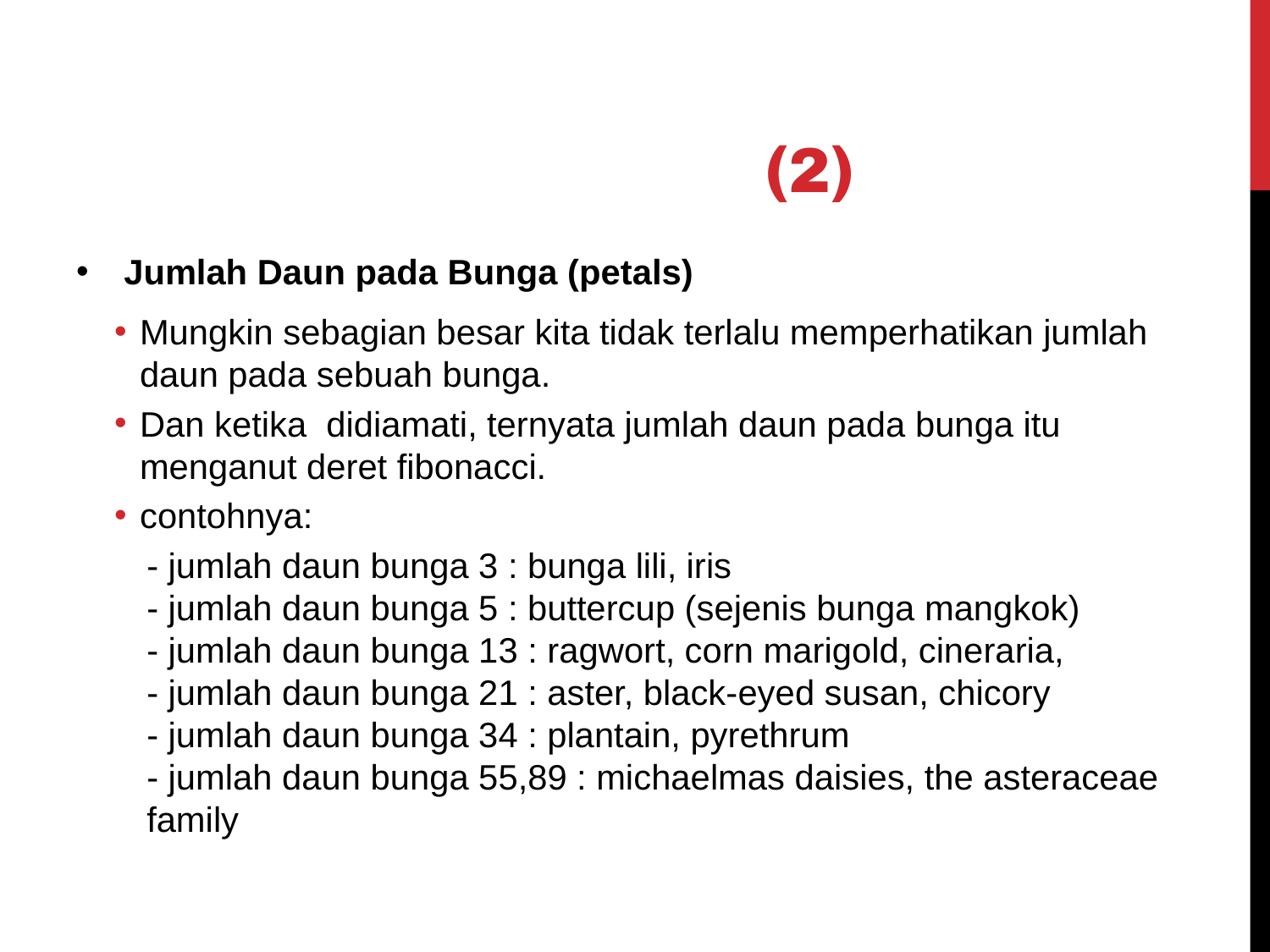

# (2)
Jumlah Daun pada Bunga (petals)
Mungkin sebagian besar kita tidak terlalu memperhatikan jumlah daun pada sebuah bunga.
Dan ketika  didiamati, ternyata jumlah daun pada bunga itu menganut deret fibonacci.
contohnya:
- jumlah daun bunga 3 : bunga lili, iris
- jumlah daun bunga 5 : buttercup (sejenis bunga mangkok)
- jumlah daun bunga 13 : ragwort, corn marigold, cineraria,
- jumlah daun bunga 21 : aster, black-eyed susan, chicory
- jumlah daun bunga 34 : plantain, pyrethrum
- jumlah daun bunga 55,89 : michaelmas daisies, the asteraceae family